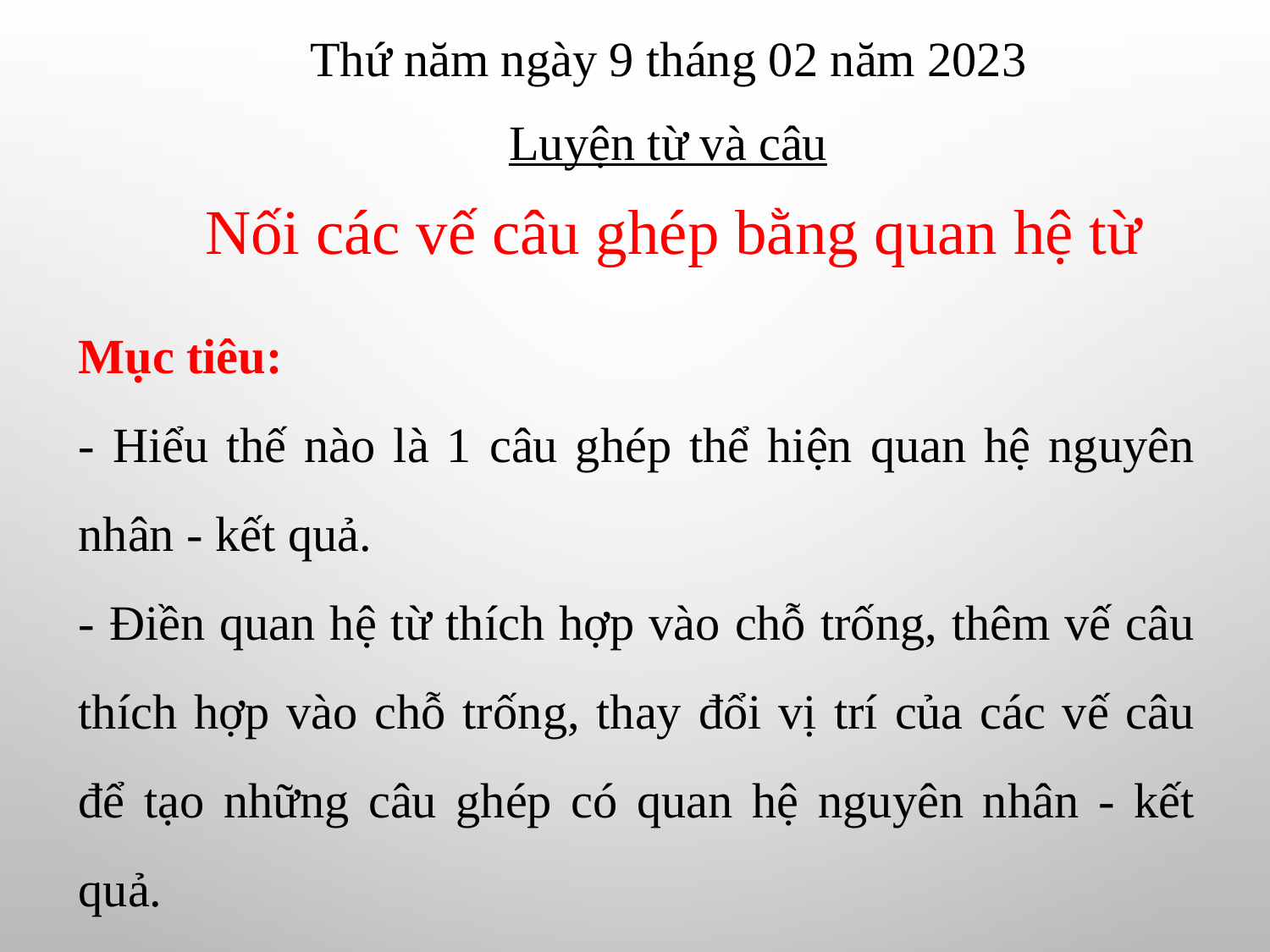

Thứ năm ngày 9 tháng 02 năm 2023
Luyện từ và câu
Nối các vế câu ghép bằng quan hệ từ

Mục tiêu:
- Hiểu thế nào là 1 câu ghép thể hiện quan hệ nguyên nhân - kết quả.
- Điền quan hệ từ thích hợp vào chỗ trống, thêm vế câu thích hợp vào chỗ trống, thay đổi vị trí của các vế câu để tạo những câu ghép có quan hệ nguyên nhân - kết quả.